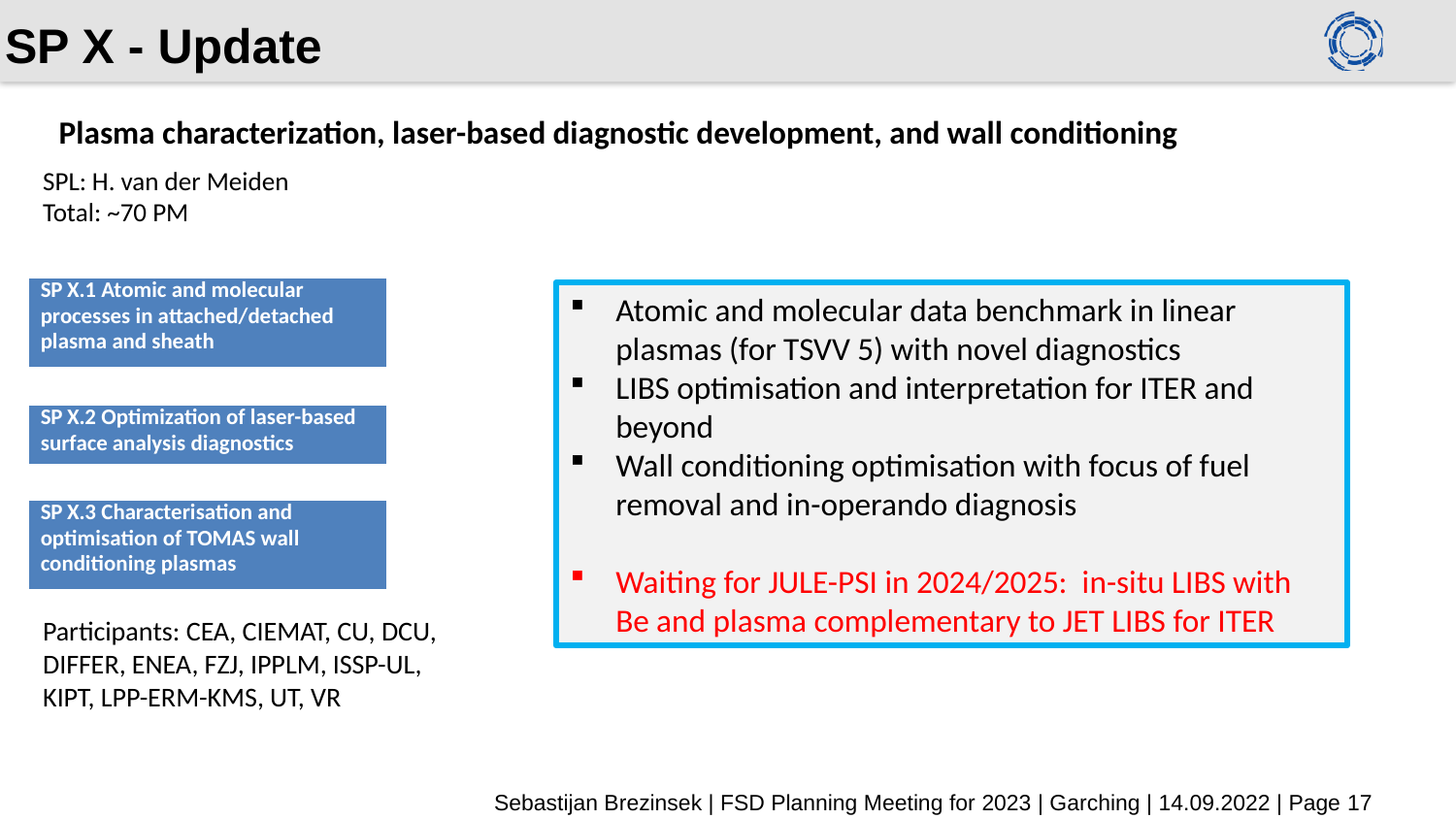

# SP X - Update
Plasma characterization, laser-based diagnostic development, and wall conditioning
SPL: H. van der Meiden
Total: ~70 PM
| SP X.1 Atomic and molecular processes in attached/detached plasma and sheath |
| --- |
Atomic and molecular data benchmark in linear plasmas (for TSVV 5) with novel diagnostics
LIBS optimisation and interpretation for ITER and beyond
Wall conditioning optimisation with focus of fuel removal and in-operando diagnosis

Waiting for JULE-PSI in 2024/2025:  in-situ LIBS with Be and plasma complementary to JET LIBS for ITER
| SP X.2 Optimization of laser-based surface analysis diagnostics |
| --- |
| SP X.3 Characterisation and optimisation of TOMAS wall conditioning plasmas |
| --- |
Participants: CEA, CIEMAT, CU, DCU, DIFFER, ENEA, FZJ, IPPLM, ISSP-UL, KIPT, LPP-ERM-KMS, UT, VR
 Sebastijan Brezinsek | FSD Planning Meeting for 2023 | Garching | 14.09.2022 | Page 17